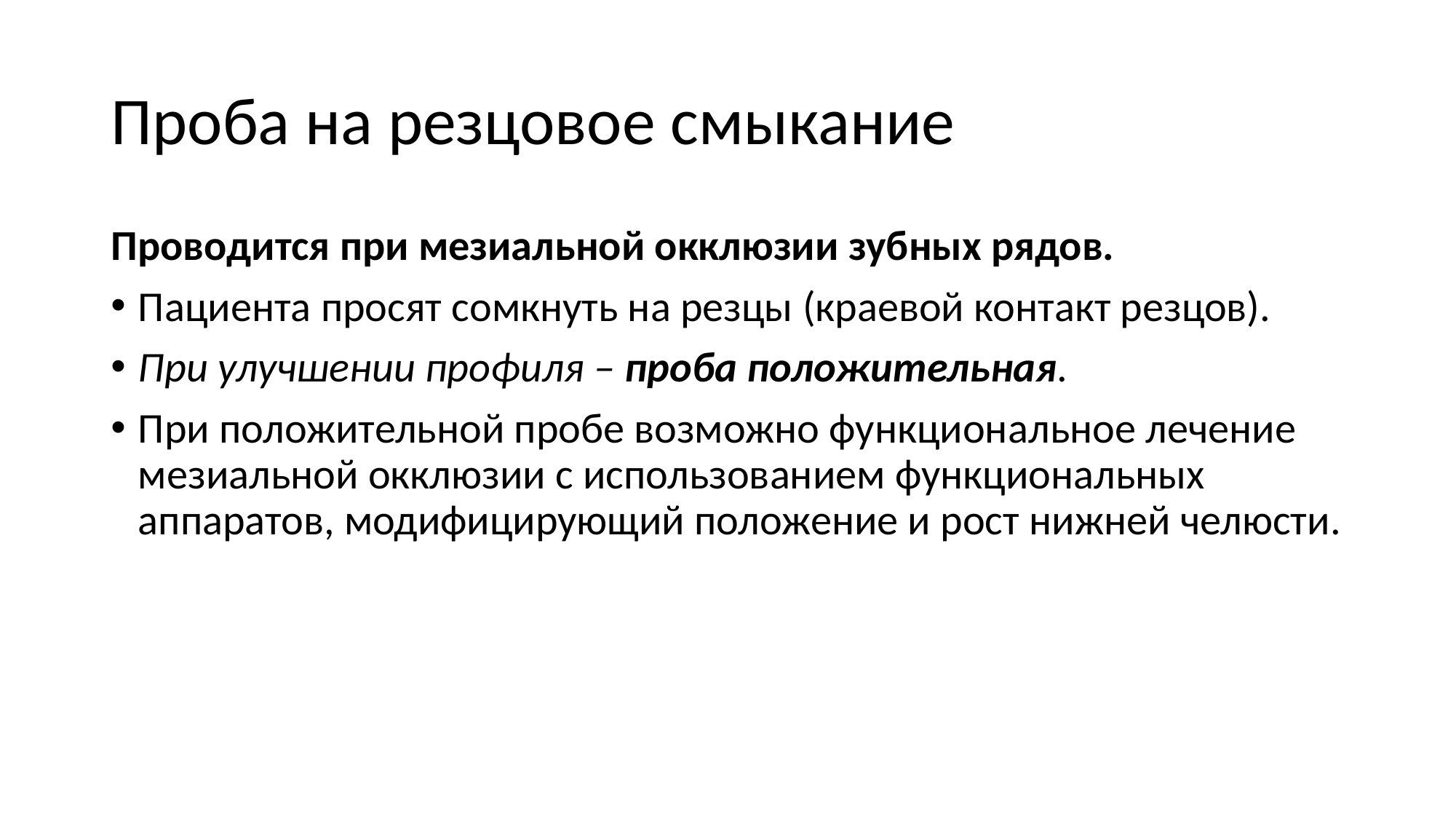

# Проба на резцовое смыкание
Проводится при мезиальной окклюзии зубных рядов.
Пациента просят сомкнуть на резцы (краевой контакт резцов).
При улучшении профиля – проба положительная.
При положительной пробе возможно функциональное лечение мезиальной окклюзии с использованием функциональных аппаратов, модифицирующий положение и рост нижней челюсти.